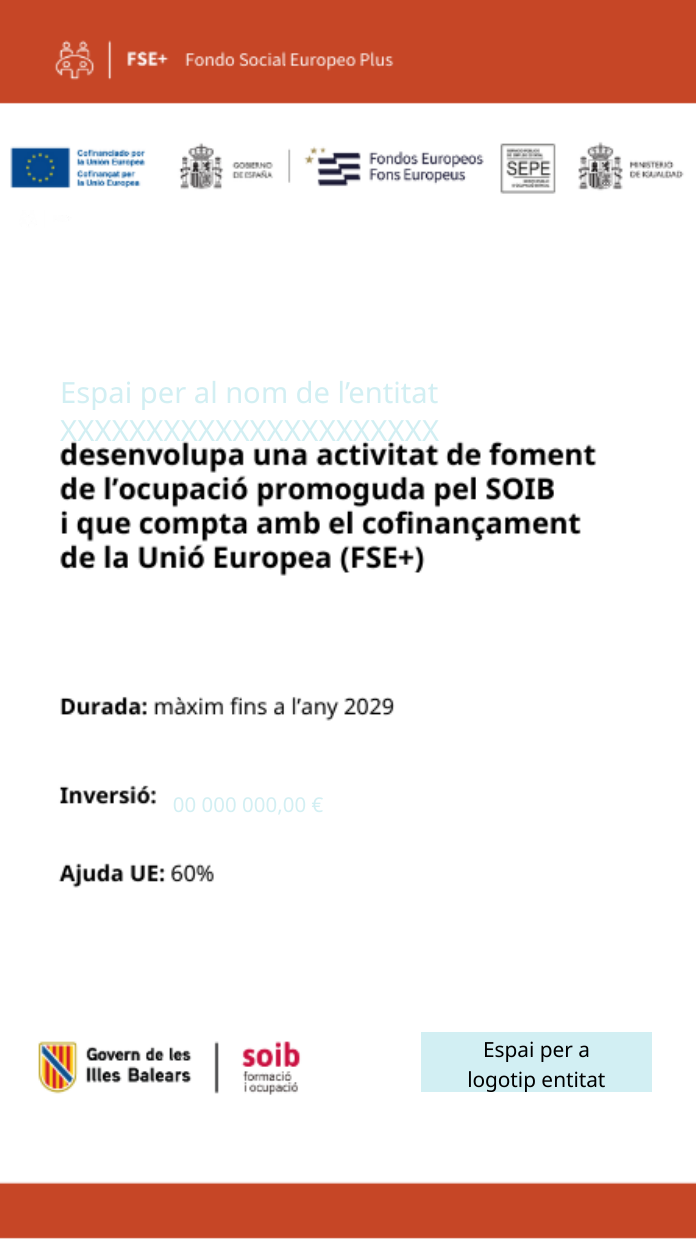

Espai per al nom de l’entitat
XXXXXXXXXXXXXXXXXXXXXX
00 000 000,00 €

Espai per a
logotip entitat